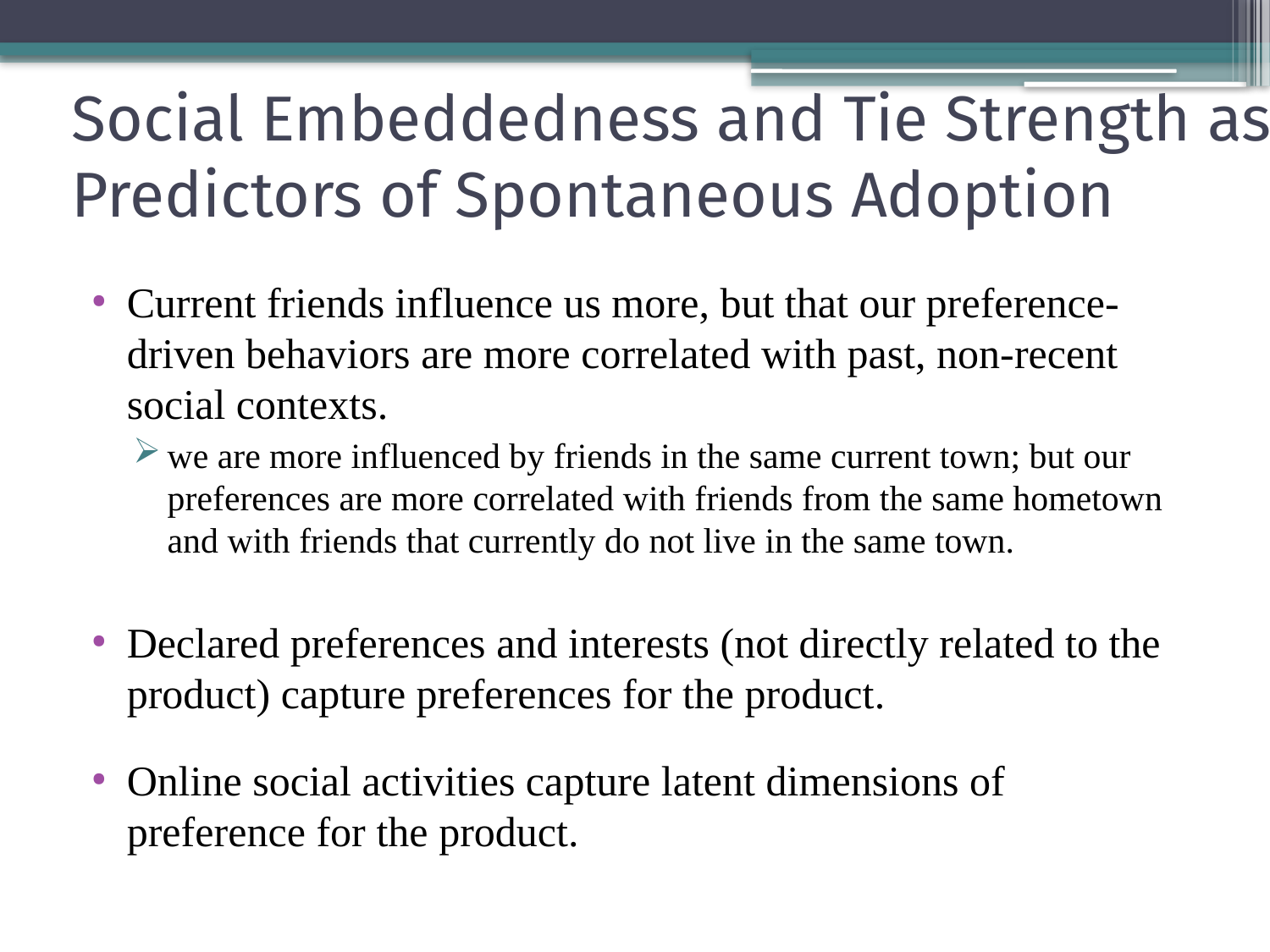

Social Embeddedness and Tie Strength as Predictors of Spontaneous Adoption

Current friends influence us more, but that our preference-driven behaviors are more correlated with past, non-recent social contexts.
we are more influenced by friends in the same current town; but our preferences are more correlated with friends from the same hometown and with friends that currently do not live in the same town.

Declared preferences and interests (not directly related to the product) capture preferences for the product.

Online social activities capture latent dimensions of preference for the product.